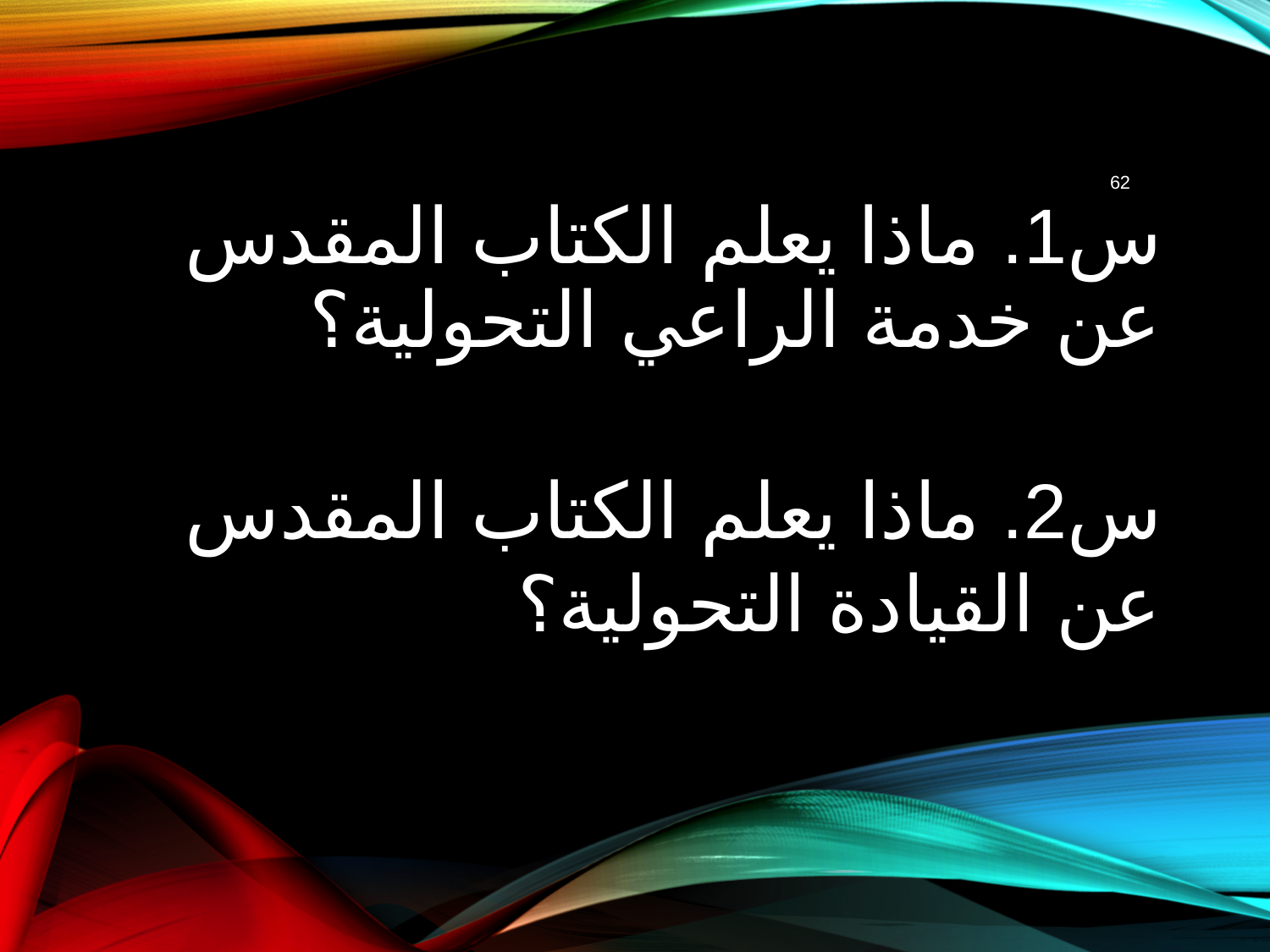

62
# س1. ماذا يعلم الكتاب المقدس عن خدمة الراعي التحولية؟
س2. ماذا يعلم الكتاب المقدس عن القيادة التحولية؟